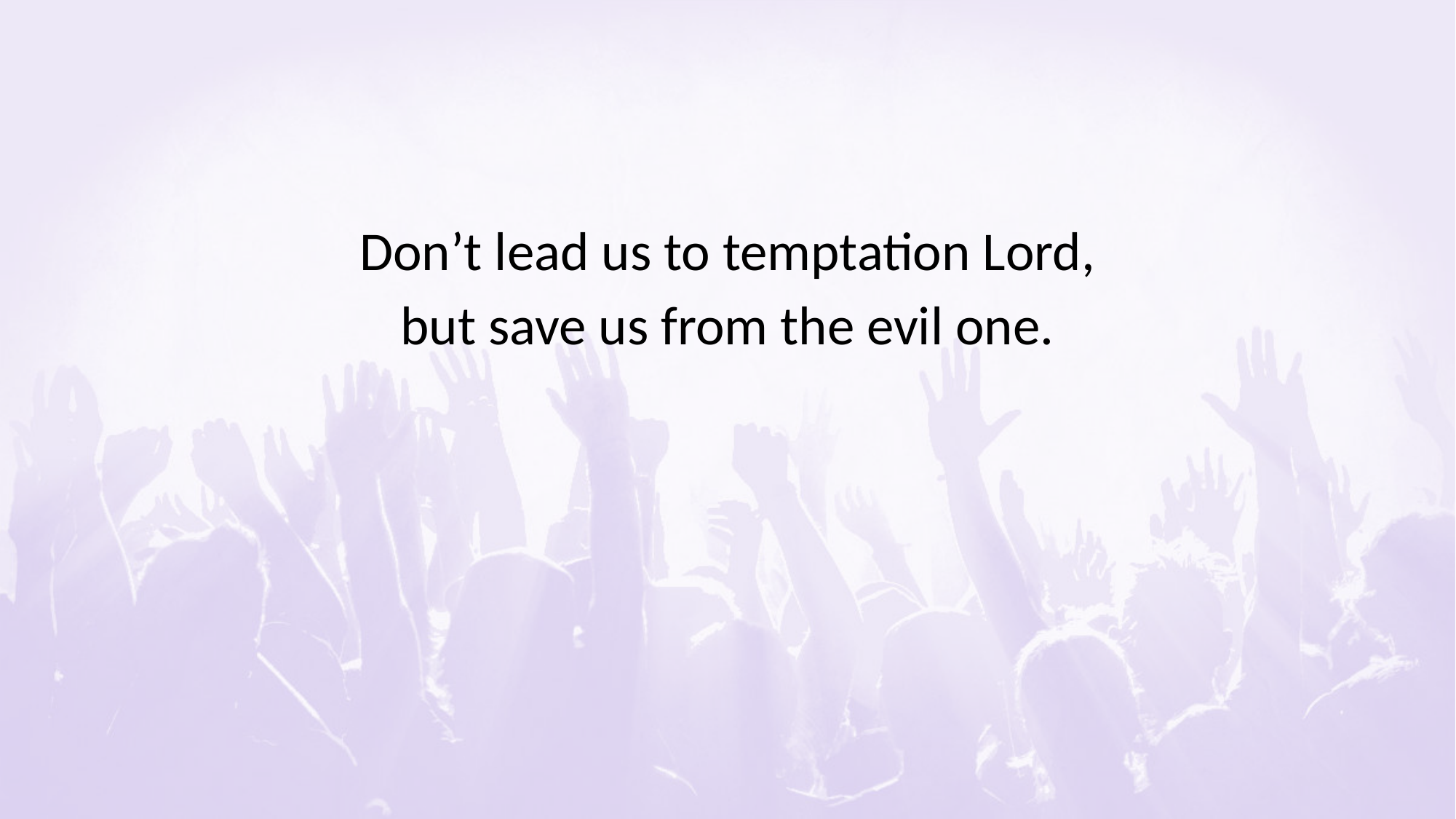

#
Don’t lead us to temptation Lord,
but save us from the evil one.